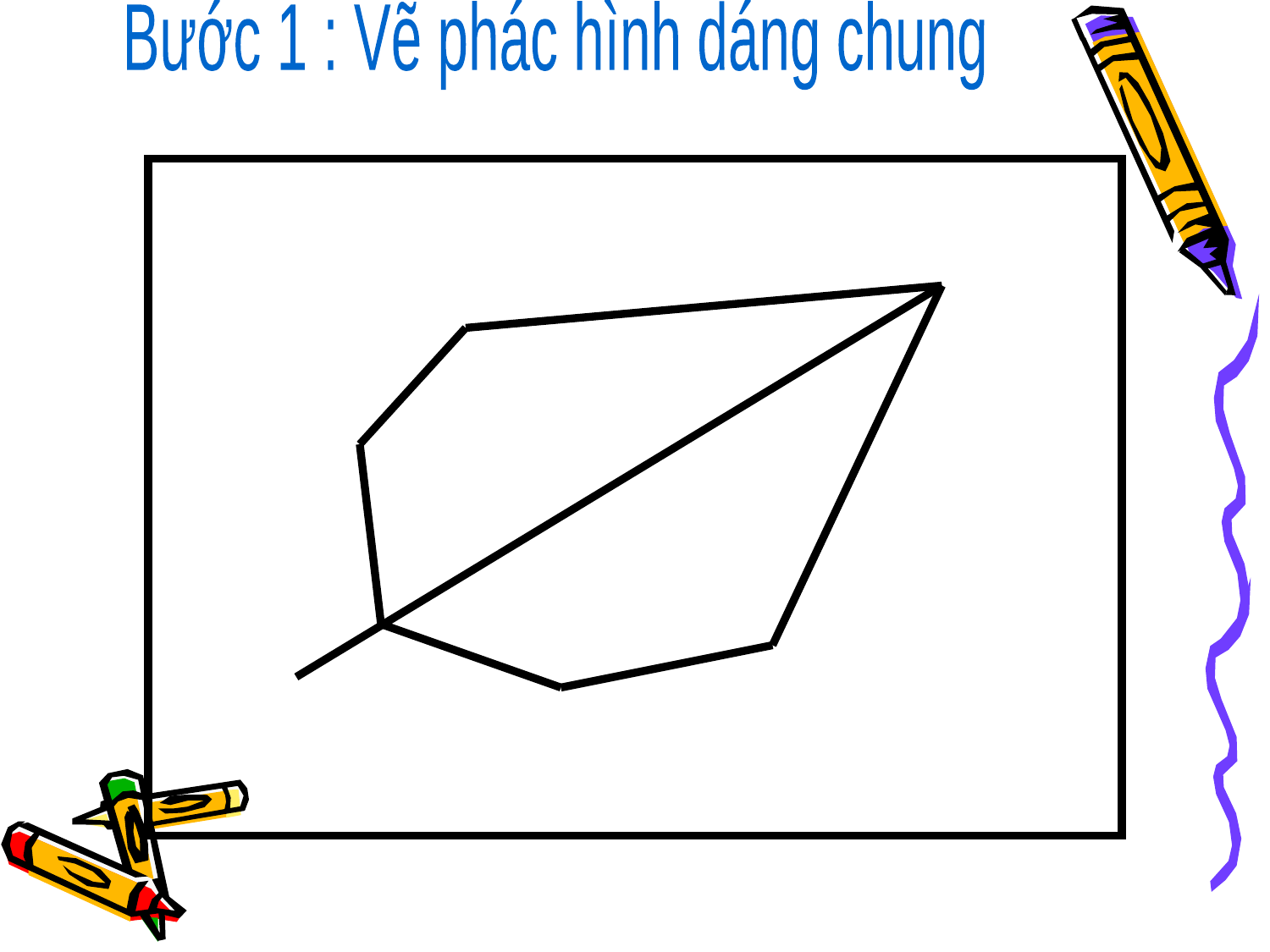

Bước 1 : Vẽ phác hình dáng chung